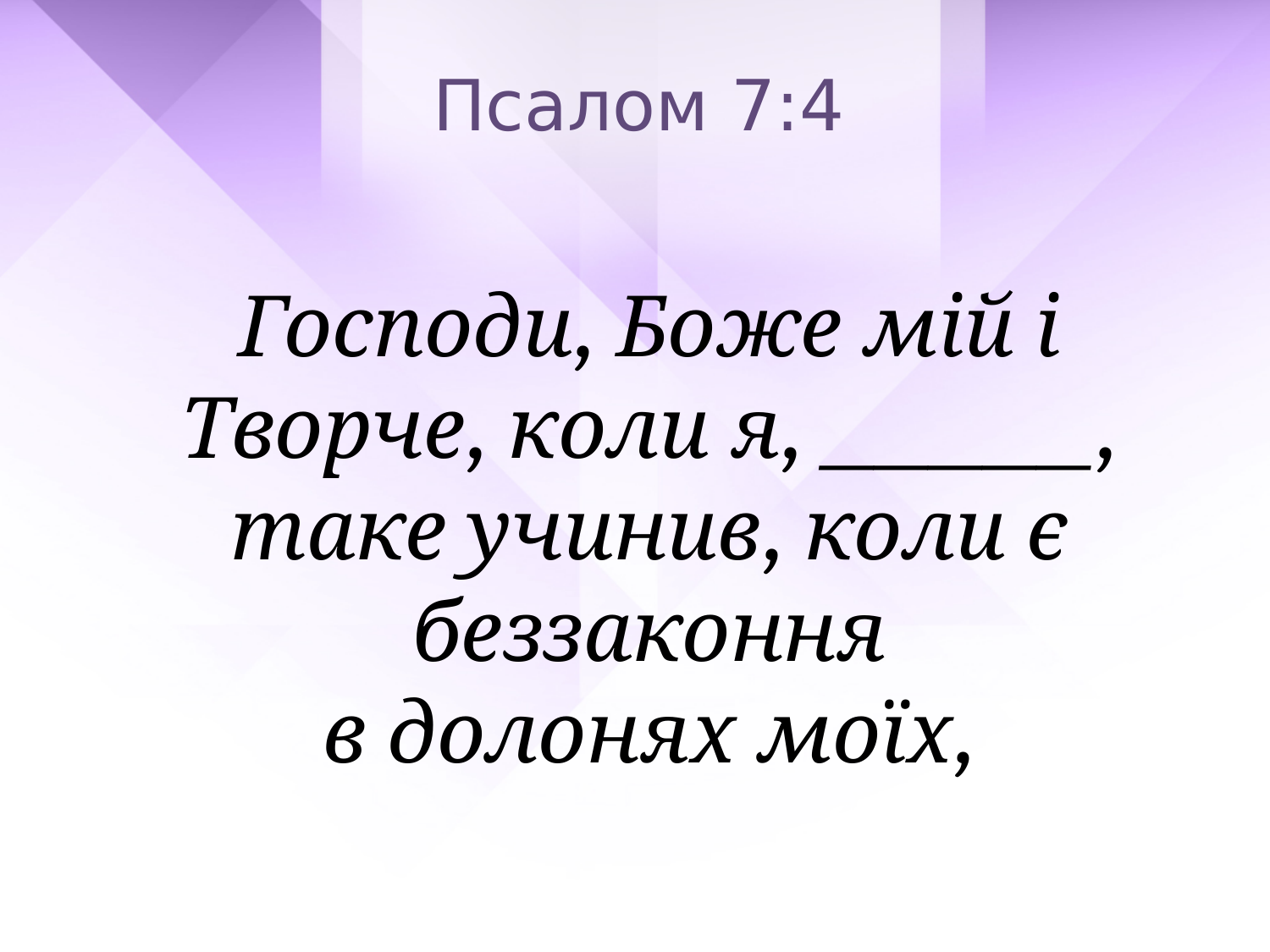

Псалом 7:4

Господи, Боже мій і Творче, коли я, _____, таке учинив, коли є беззаконня
в долонях моїх,